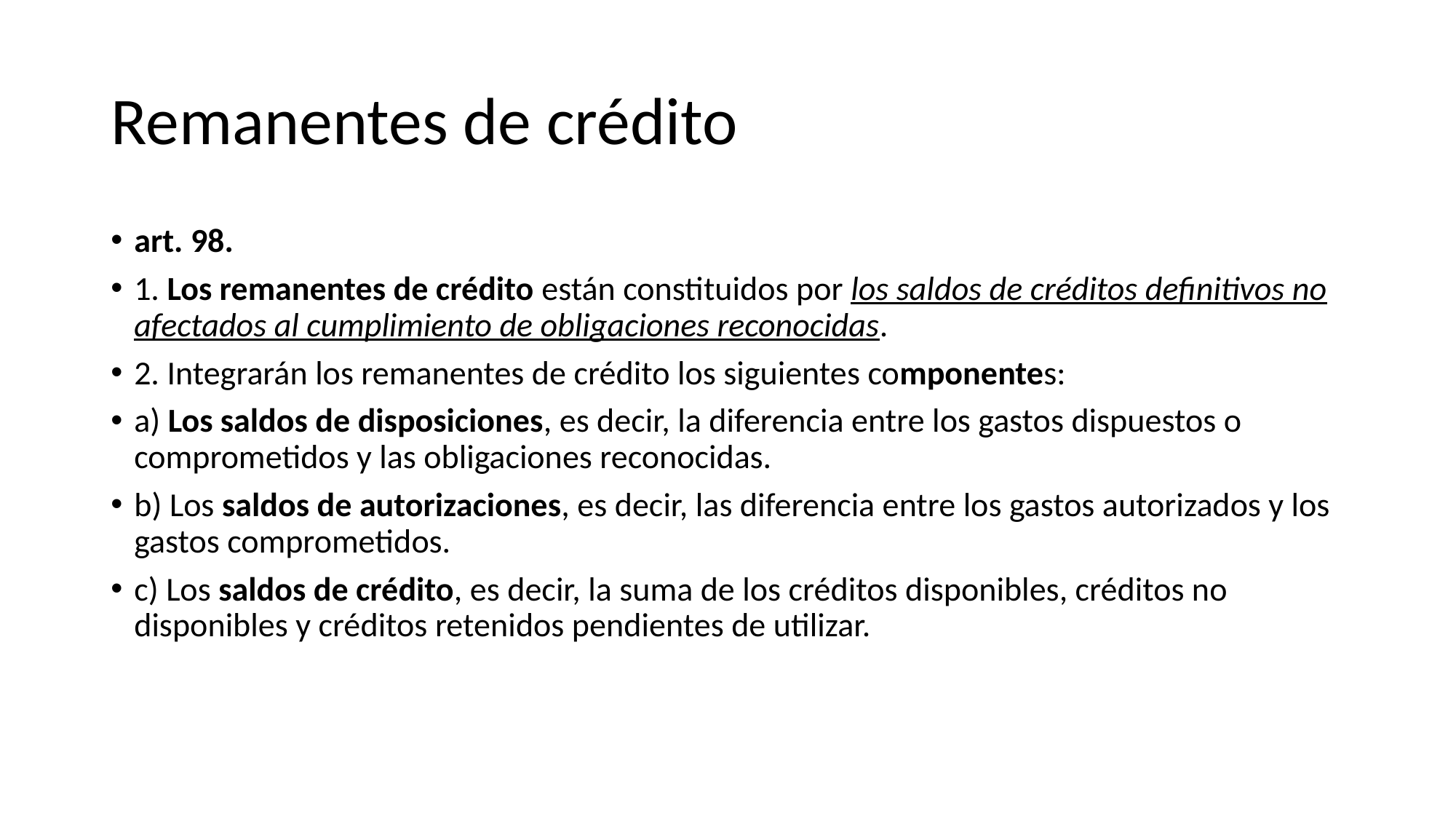

# Remanentes de crédito
art. 98.
1. Los remanentes de crédito están constituidos por los saldos de créditos definitivos no afectados al cumplimiento de obligaciones reconocidas.
2. Integrarán los remanentes de crédito los siguientes componentes:
a) Los saldos de disposiciones, es decir, la diferencia entre los gastos dispuestos o comprometidos y las obligaciones reconocidas.
b) Los saldos de autorizaciones, es decir, las diferencia entre los gastos autorizados y los gastos comprometidos.
c) Los saldos de crédito, es decir, la suma de los créditos disponibles, créditos no disponibles y créditos retenidos pendientes de utilizar.